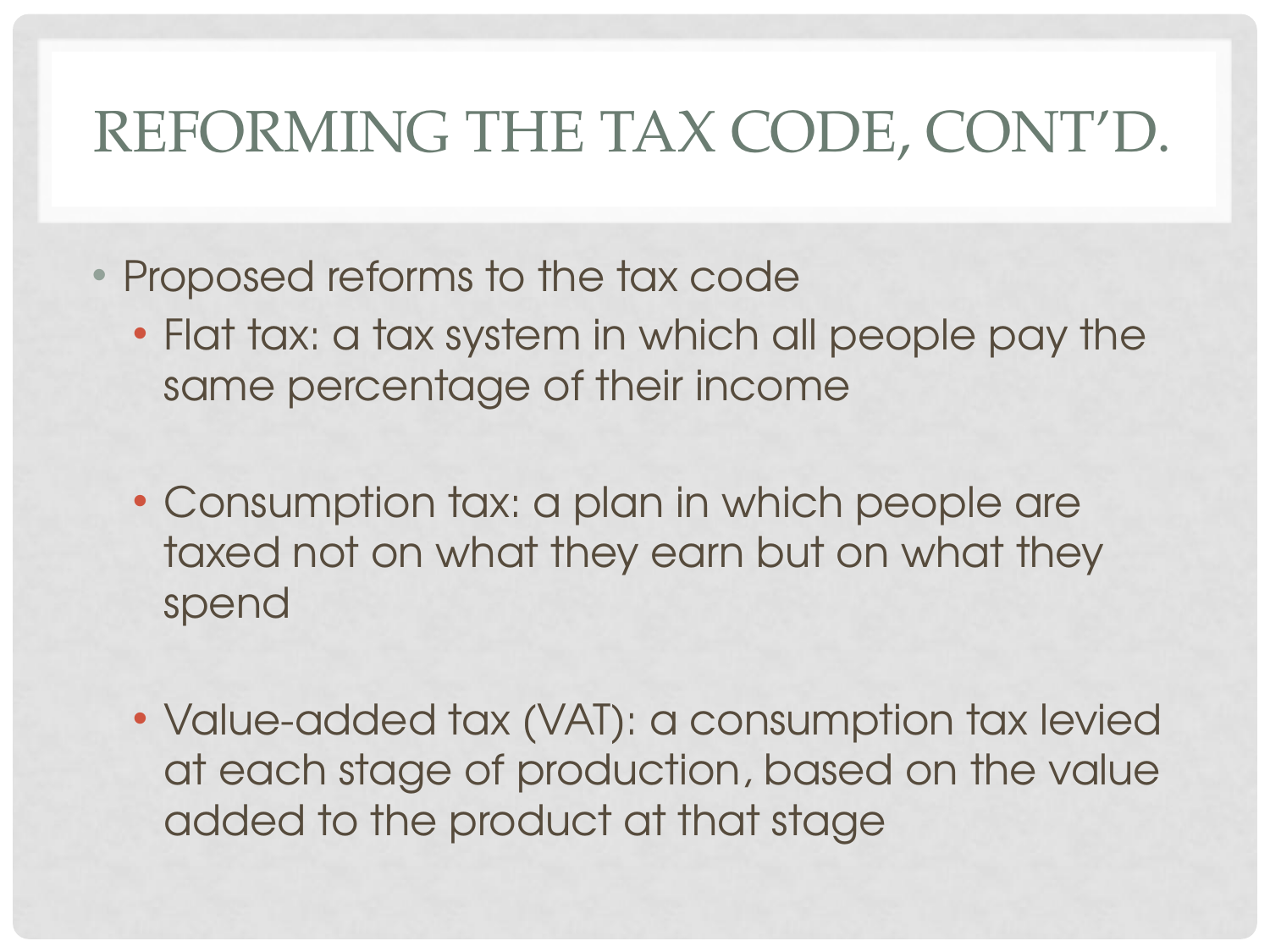

# Reforming the tax code, cont’d.
Proposed reforms to the tax code
Flat tax: a tax system in which all people pay the same percentage of their income

Consumption tax: a plan in which people are taxed not on what they earn but on what they spend

Value-added tax (VAT): a consumption tax levied at each stage of production, based on the value added to the product at that stage